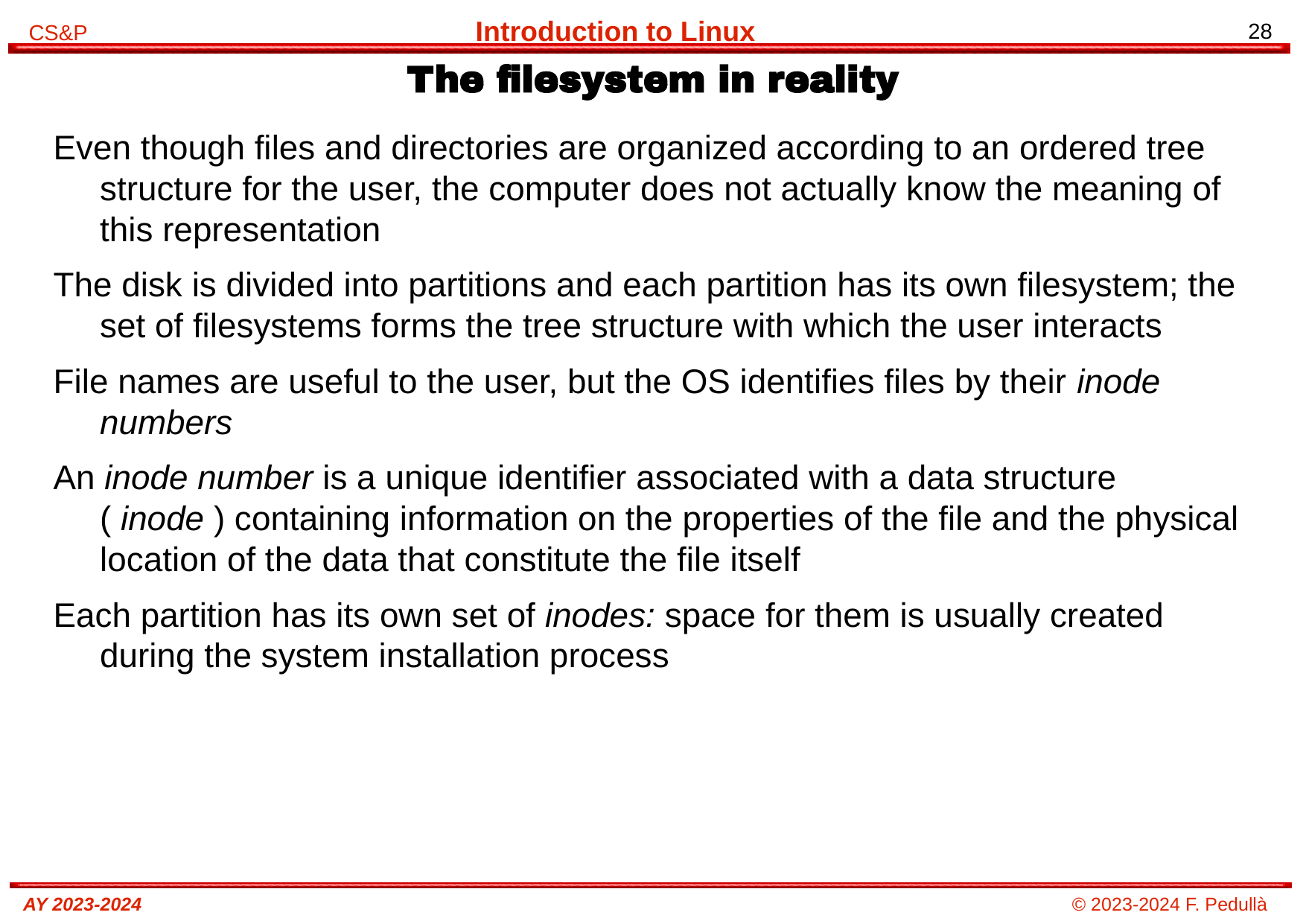

The filesystem in reality
# Even though files and directories are organized according to an ordered tree structure for the user, the computer does not actually know the meaning of this representation
The disk is divided into partitions and each partition has its own filesystem; the set of filesystems forms the tree structure with which the user interacts
File names are useful to the user, but the OS identifies files by their inode numbers
An inode number is a unique identifier associated with a data structure ( inode ) containing information on the properties of the file and the physical location of the data that constitute the file itself
Each partition has its own set of inodes: space for them is usually created during the system installation process